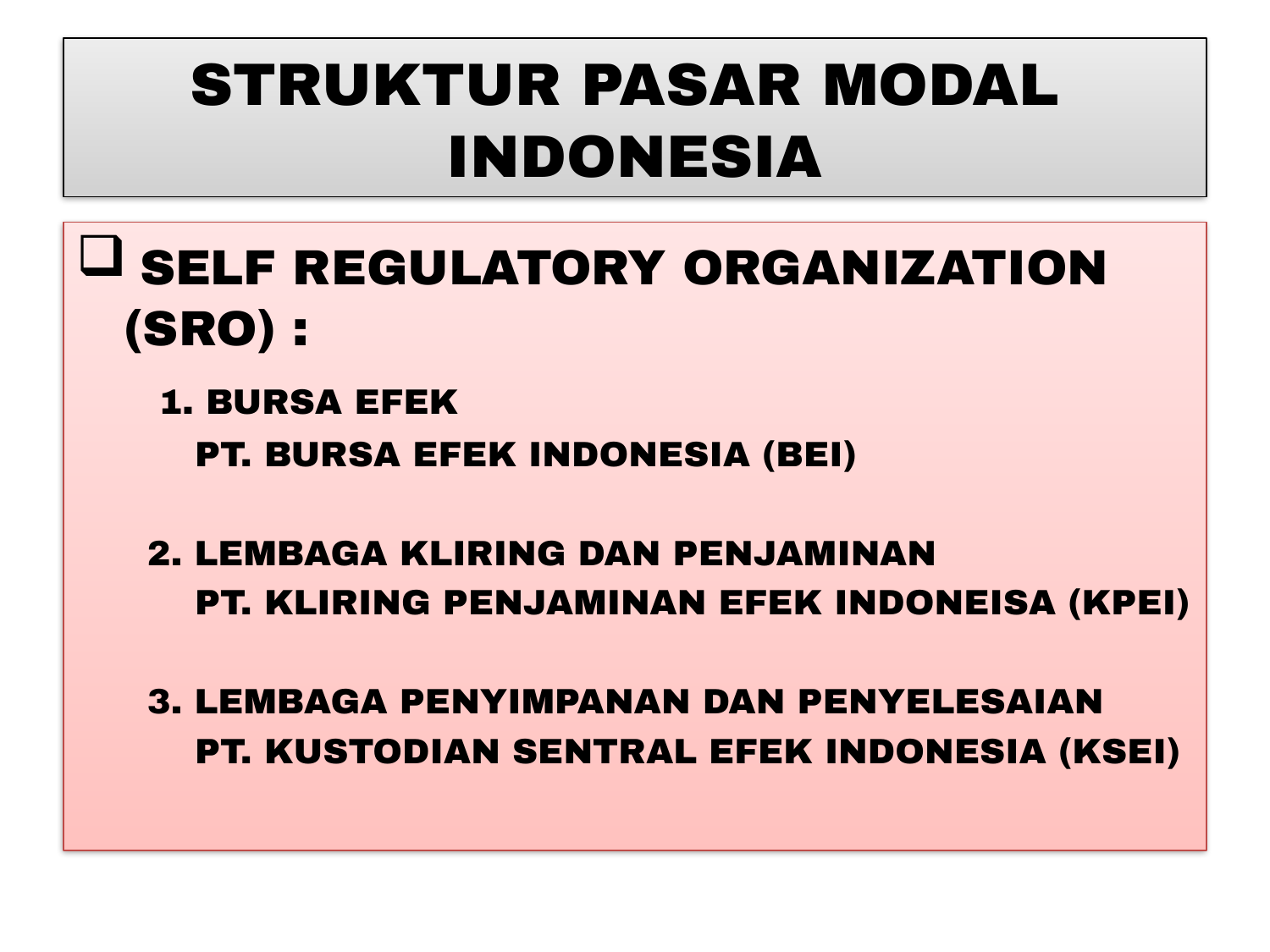

# STRUKTUR PASAR MODAL INDONESIA
 SELF REGULATORY ORGANIZATION (SRO) :
     1. BURSA EFEK
          PT. BURSA EFEK INDONESIA (BEI)

      2. LEMBAGA KLIRING DAN PENJAMINAN
          PT. KLIRING PENJAMINAN EFEK INDONEISA (KPEI)

      3. LEMBAGA PENYIMPANAN DAN PENYELESAIAN
          PT. KUSTODIAN SENTRAL EFEK INDONESIA (KSEI)